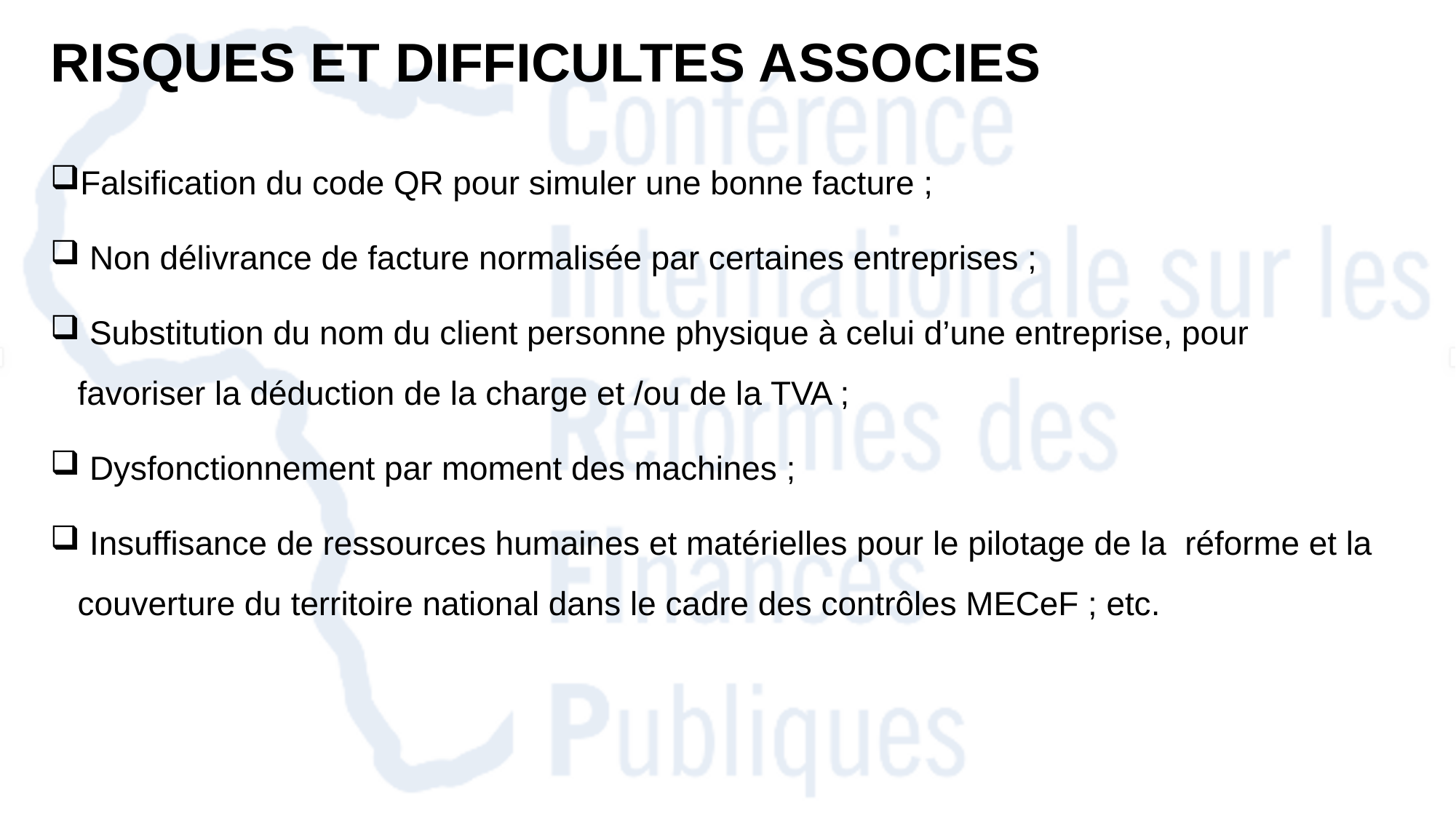

# RISQUES ET DIFFICULTES ASSOCIES
Falsification du code QR pour simuler une bonne facture ;
 Non délivrance de facture normalisée par certaines entreprises ;
 Substitution du nom du client personne physique à celui d’une entreprise, pour         favoriser la déduction de la charge et /ou de la TVA ;
 Dysfonctionnement par moment des machines ;
 Insuffisance de ressources humaines et matérielles pour le pilotage de la  réforme et la couverture du territoire national dans le cadre des contrôles MECeF ; etc.